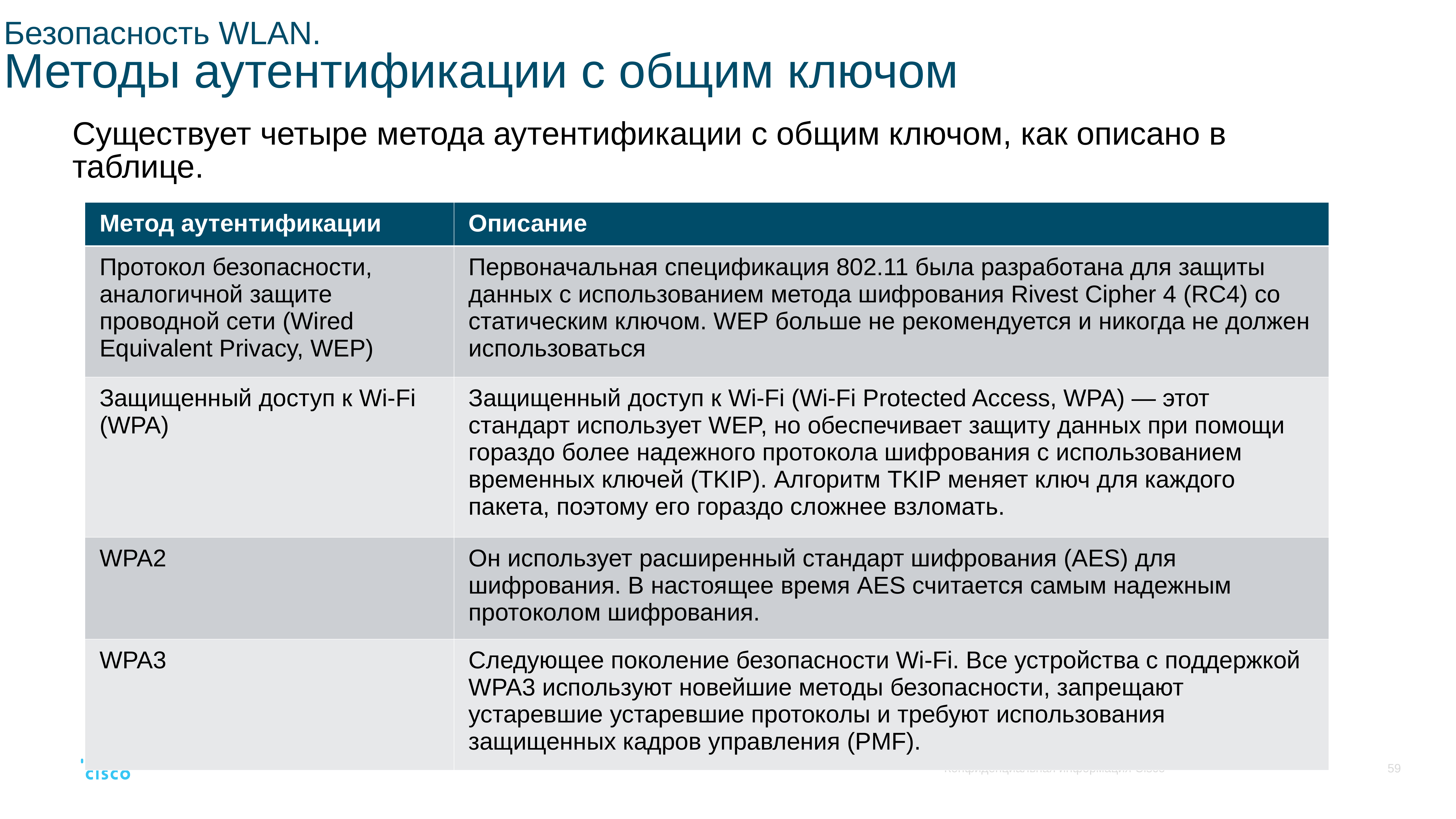

# Безопасность WLAN. Методы аутентификации с общим ключом
Существует четыре метода аутентификации с общим ключом, как описано в таблице.
| Метод аутентификации | Описание |
| --- | --- |
| Протокол безопасности, аналогичной защите проводной сети (Wired Equivalent Privacy, WEP) | Первоначальная спецификация 802.11 была разработана для защиты данных с использованием метода шифрования Rivest Cipher 4 (RC4) со статическим ключом. WEP больше не рекомендуется и никогда не должен использоваться |
| Защищенный доступ к Wi-Fi (WPA) | Защищенный доступ к Wi-Fi (Wi-Fi Protected Access, WPA) — этот стандарт использует WEP, но обеспечивает защиту данных при помощи гораздо более надежного протокола шифрования с использованием временных ключей (TKIP). Алгоритм TKIP меняет ключ для каждого пакета, поэтому его гораздо сложнее взломать. |
| WPA2 | Он использует расширенный стандарт шифрования (AES) для шифрования. В настоящее время AES считается самым надежным протоколом шифрования. |
| WPA3 | Следующее поколение безопасности Wi-Fi. Все устройства с поддержкой WPA3 используют новейшие методы безопасности, запрещают устаревшие устаревшие протоколы и требуют использования защищенных кадров управления (PMF). |